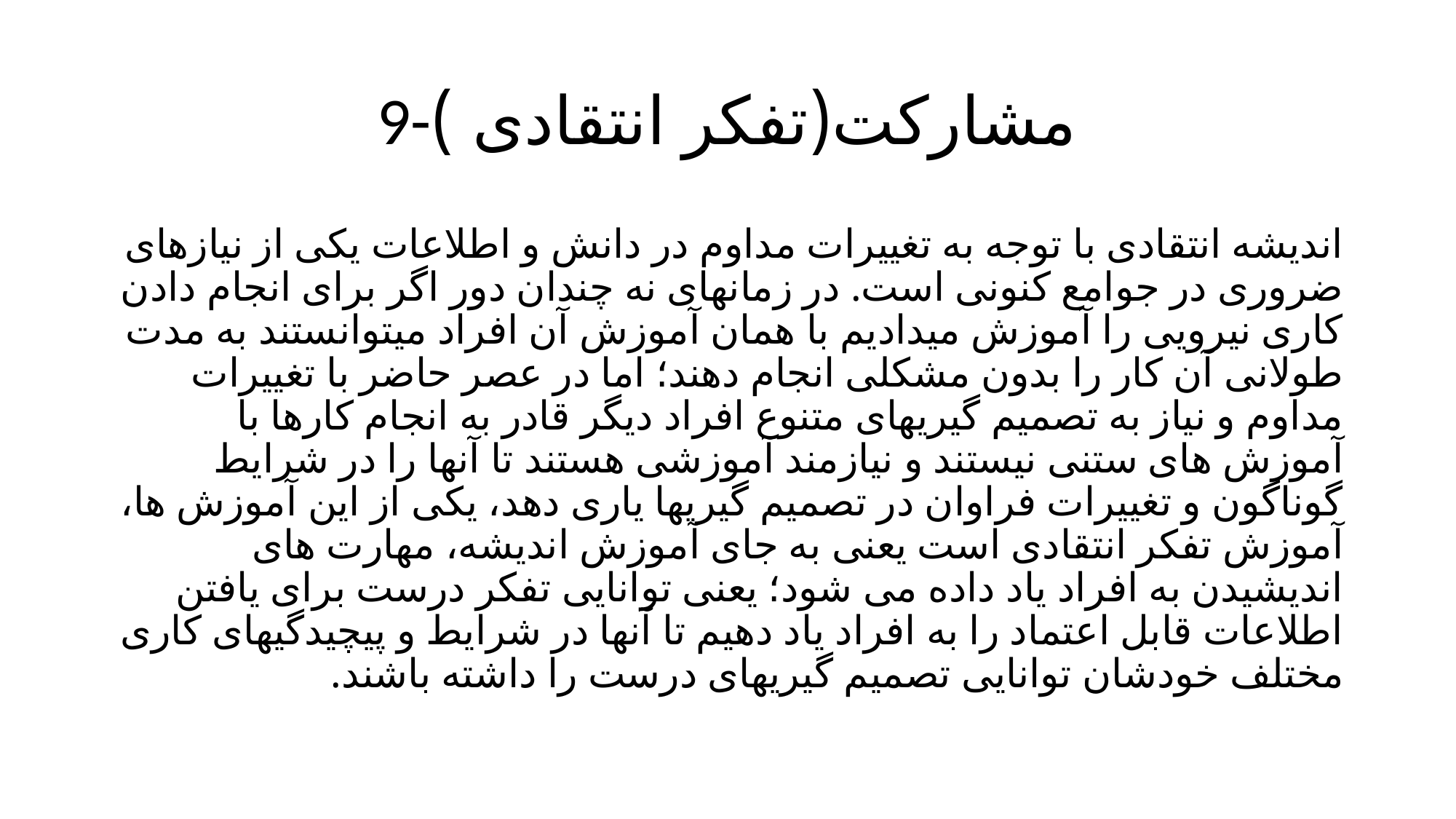

# 9-مشارکت(تفکر انتقادی )
اندیشه انتقادی با توجه به تغییرات مداوم در دانش و اطلاعات یکی از نیازهای ضروری در جوامع کنونی است. در زمانهای نه چندان دور اگر برای انجام دادن کاری نیرویی را آموزش میدادیم با همان آموزش آن افراد میتوانستند به مدت طولانی آن کار را بدون مشکلی انجام دهند؛ اما در عصر حاضر با تغییرات مداوم و نیاز به تصمیم گیریهای متنوع افراد دیگر قادر به انجام کارها با آموزش های ستنی نیستند و نیازمند آموزشی هستند تا آنها را در شرایط گوناگون و تغییرات فراوان در تصمیم گیریها یاری دهد، یکی از این آموزش ها، آموزش تفکر انتقادی است یعنی به جای آموزش اندیشه، مهارت های اندیشیدن به افراد یاد داده می شود؛ یعنی توانایی تفکر درست برای یافتن اطلاعات قابل اعتماد را به افراد یاد دهیم تا آنها در شرایط و پیچیدگیهای کاری مختلف خودشان توانایی تصمیم گیریهای درست را داشته باشند.